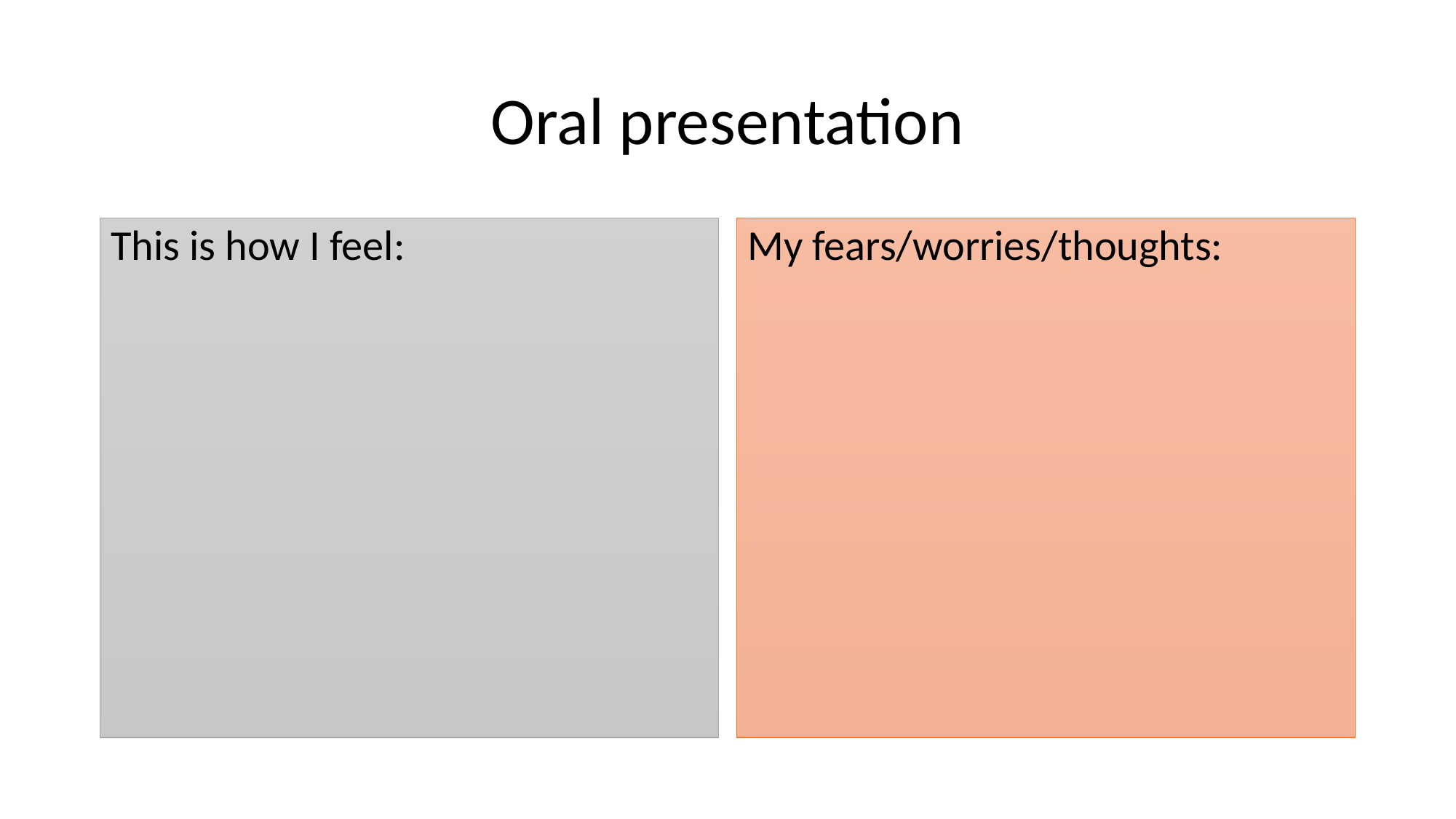

# Oral presentation
This is how I feel:

My fears/worries/thoughts: